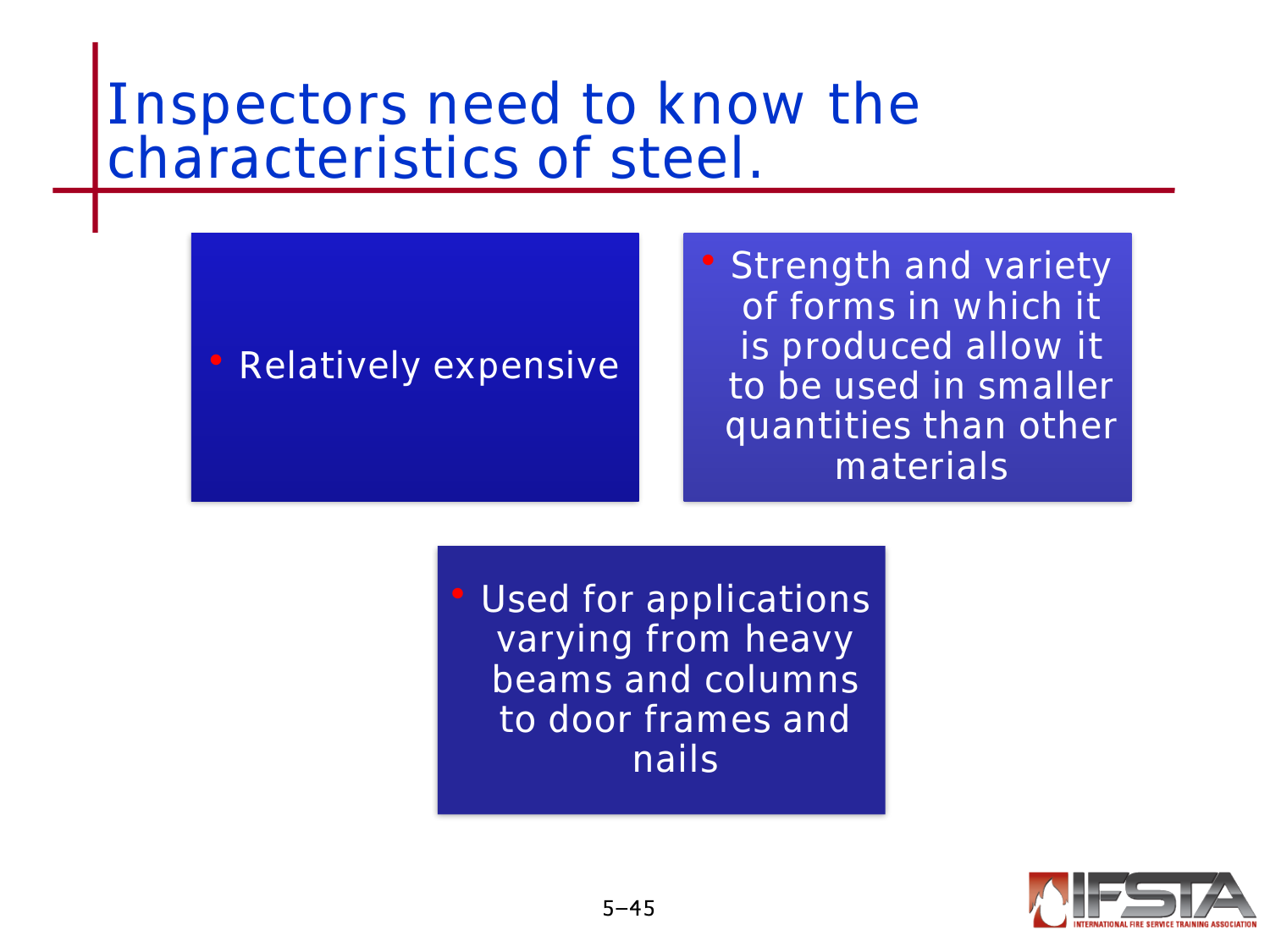

# Inspectors need to know the characteristics of steel.
Relatively expensive
Strength and variety of forms in which it is produced allow it to be used in smaller quantities than other materials
Used for applications varying from heavy beams and columns to door frames and nails
5–45